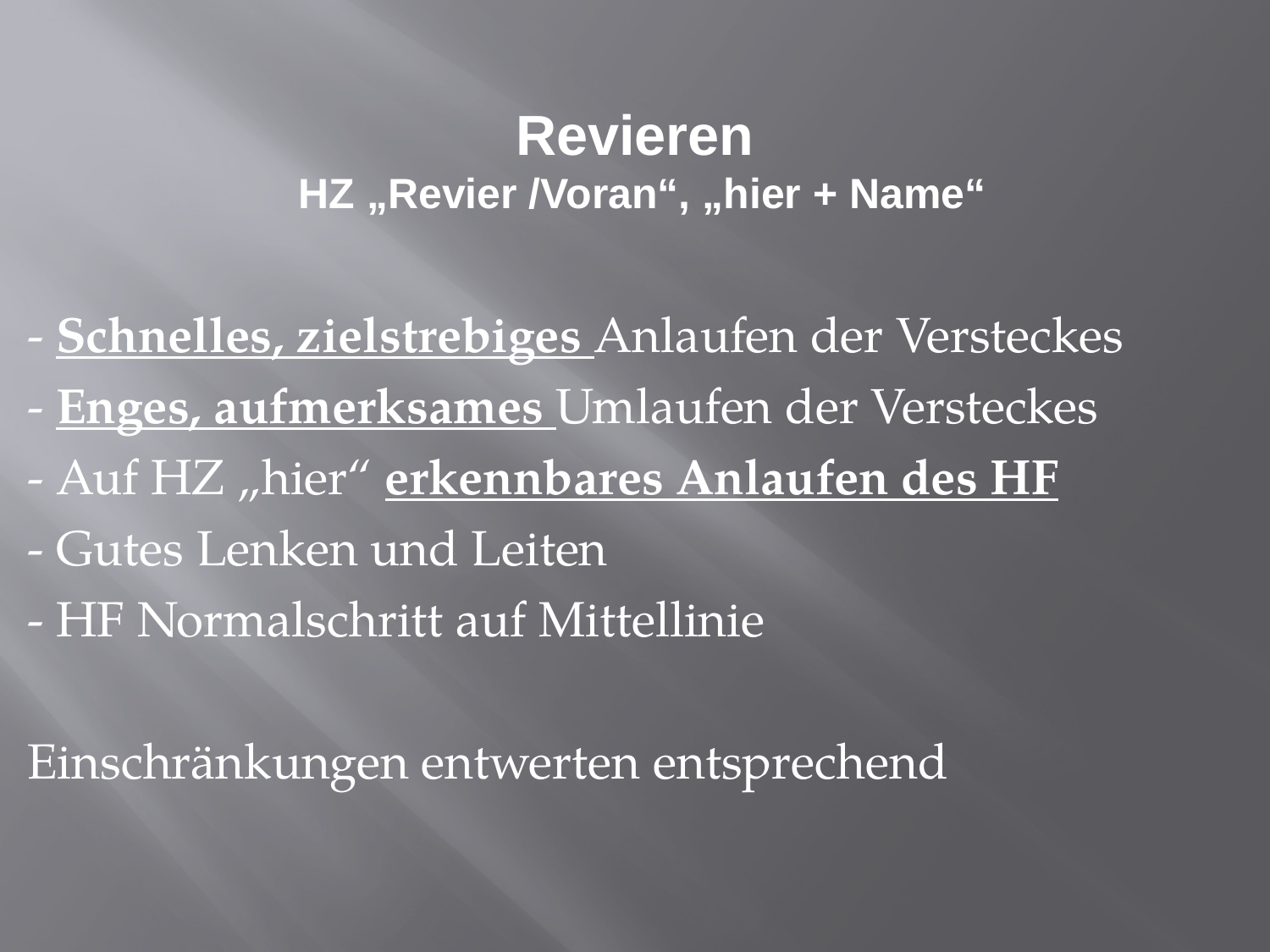

# Revieren HZ „Revier /Voran“, „hier + Name“
- Schnelles, zielstrebiges Anlaufen der Versteckes
- Enges, aufmerksames Umlaufen der Versteckes
- Auf HZ „hier“ erkennbares Anlaufen des HF
- Gutes Lenken und Leiten
- HF Normalschritt auf Mittellinie

Einschränkungen entwerten entsprechend